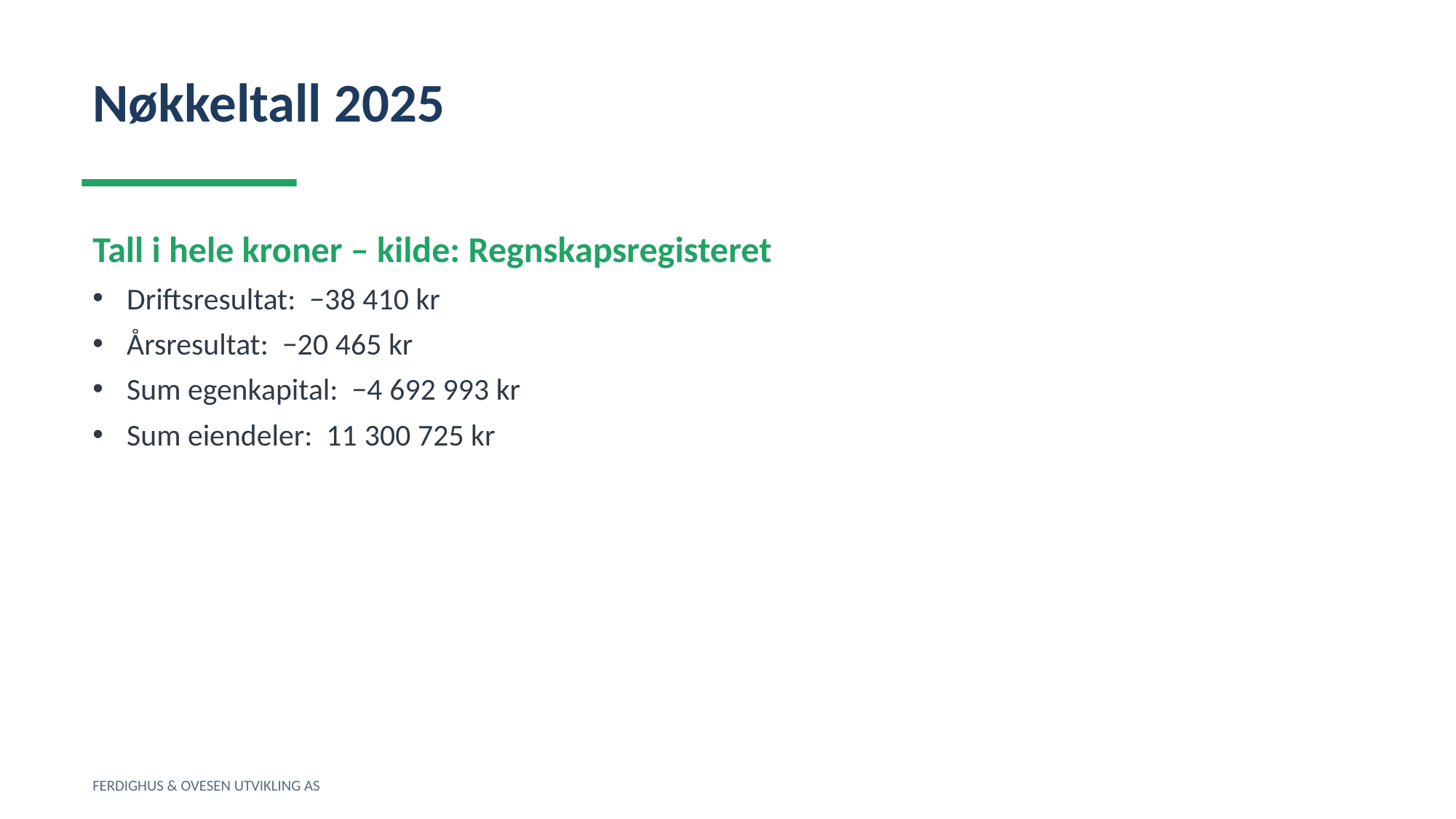

Nøkkeltall 2025

Tall i hele kroner – kilde: Regnskapsregisteret
Driftsresultat:  −38 410 kr
Årsresultat:  −20 465 kr
Sum egenkapital:  −4 692 993 kr
Sum eiendeler:  11 300 725 kr
FERDIGHUS & OVESEN UTVIKLING AS